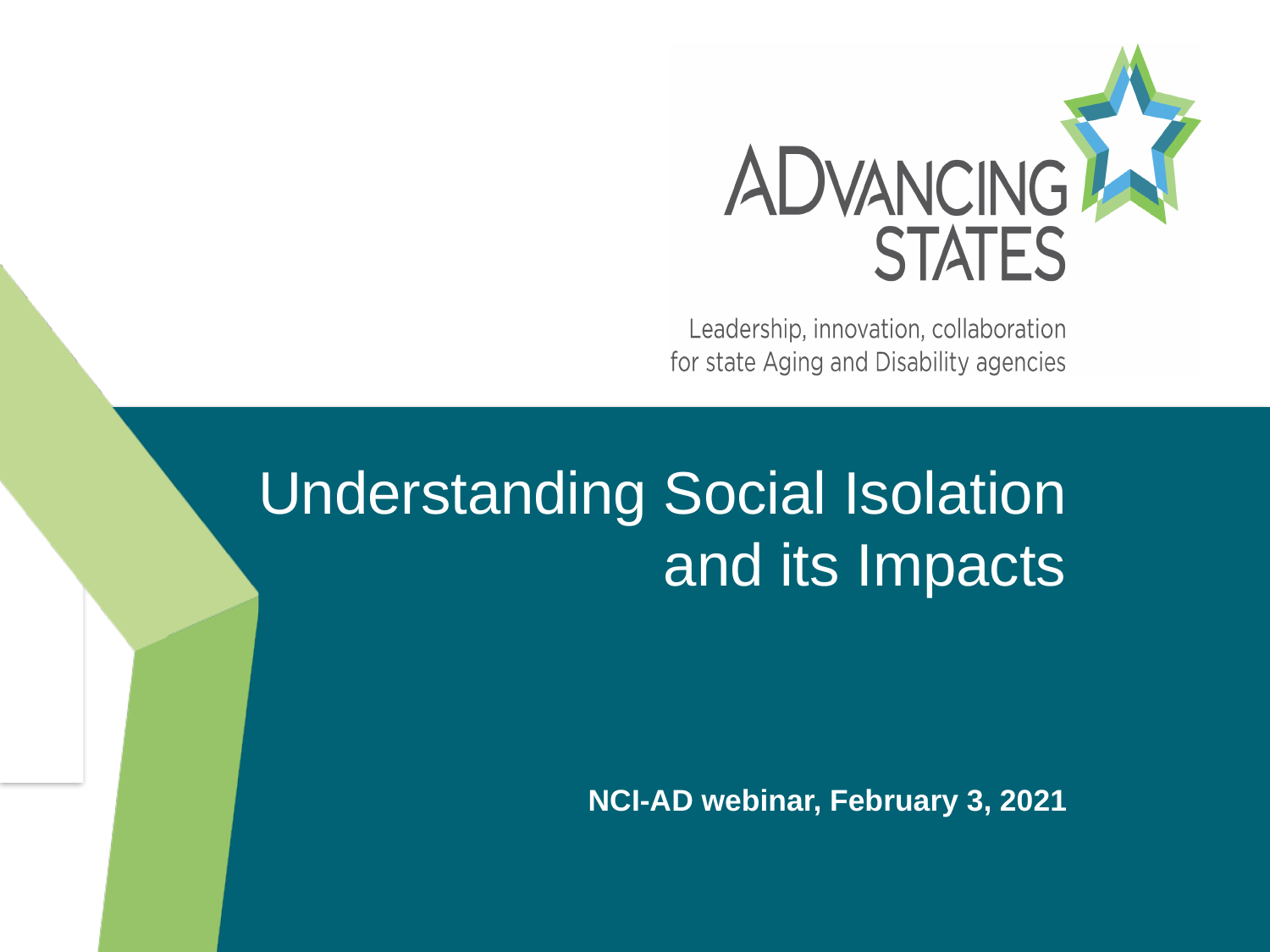

# Understanding Social Isolation and its Impacts
NCI-AD webinar, February 3, 2021